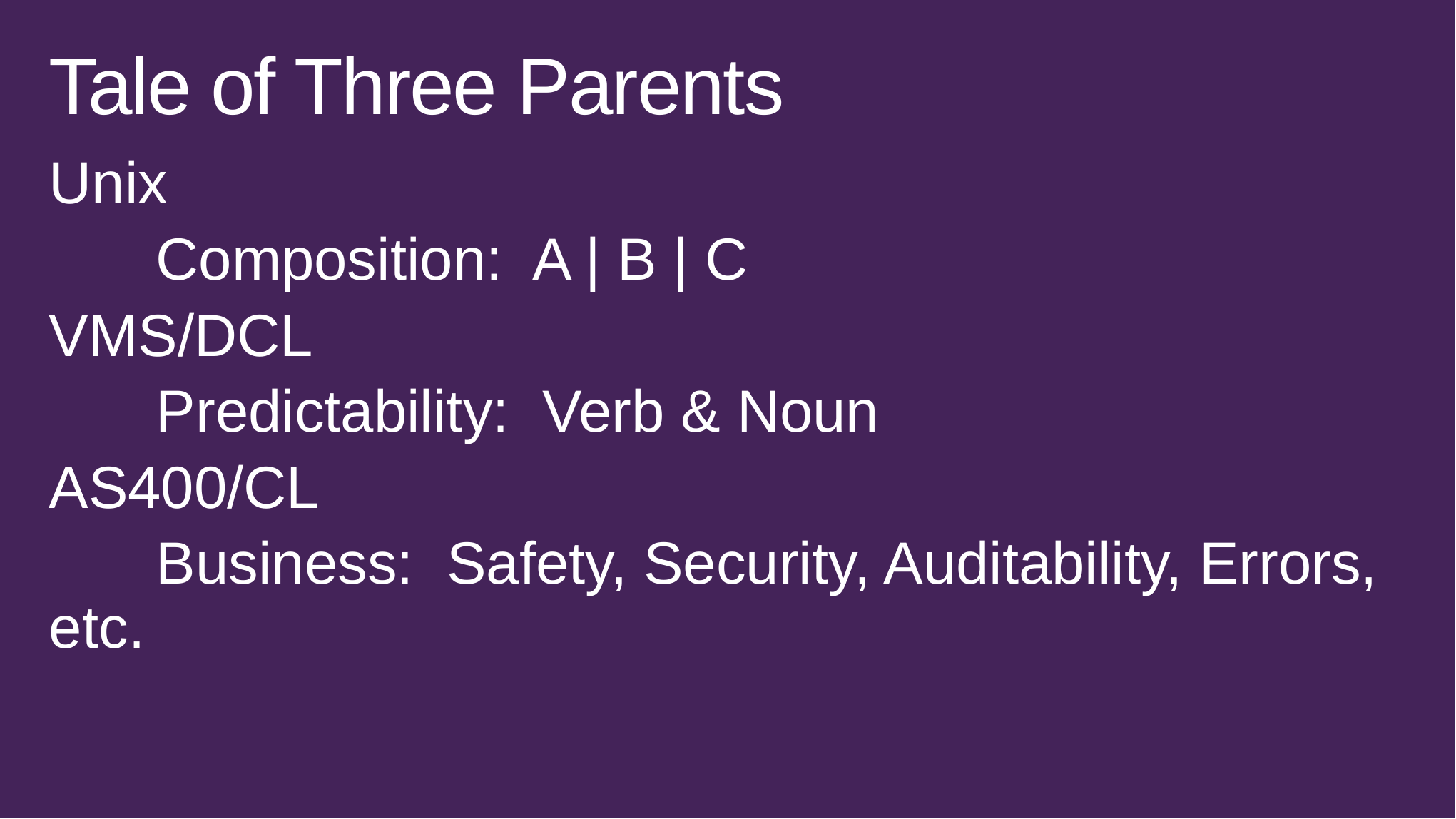

# Tale of Three Parents
Unix
	Composition:  A | B | C
VMS/DCL
	Predictability:  Verb & Noun
AS400/CL
	Business:  Safety, Security, Auditability, Errors, etc.